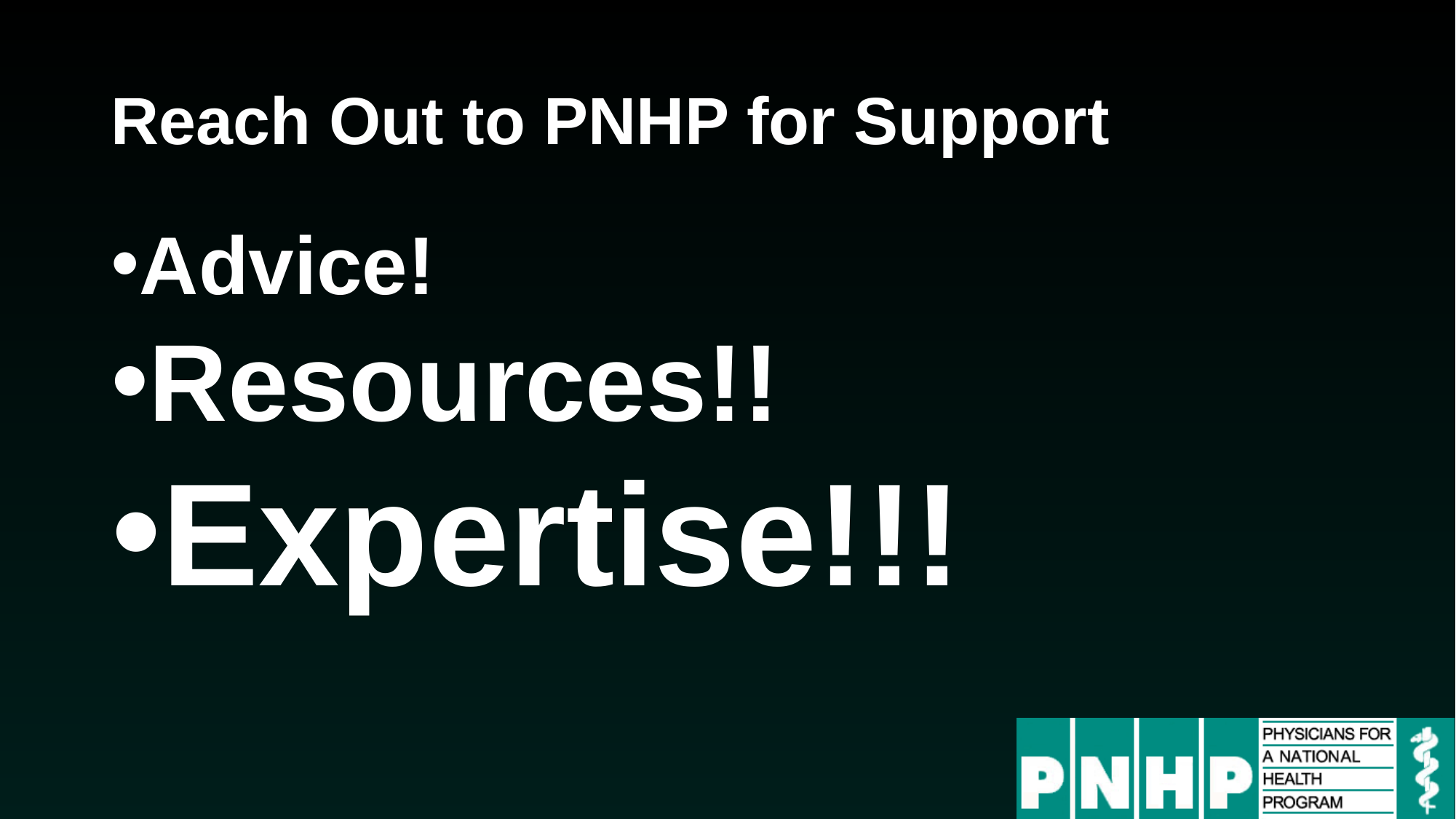

# Reach Out to PNHP for Support
Advice!
Resources!!
Expertise!!!